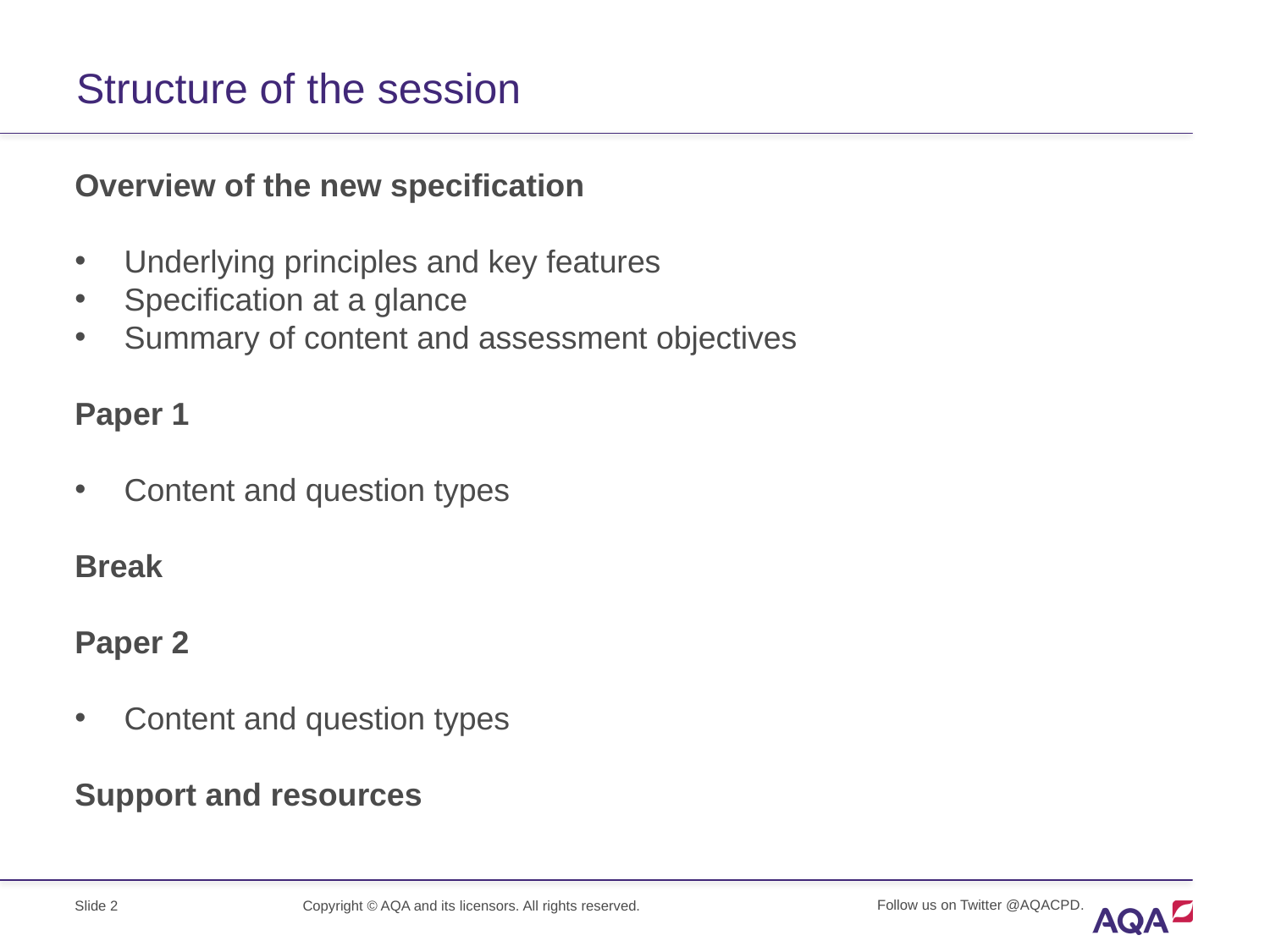

# Structure of the session
Overview of the new specification

Underlying principles and key features
Specification at a glance
Summary of content and assessment objectives

Paper 1

Content and question types

Break

Paper 2

Content and question types

Support and resources

Slide 2
Copyright © AQA and its licensors. All rights reserved.
Follow us on Twitter @AQACPD.